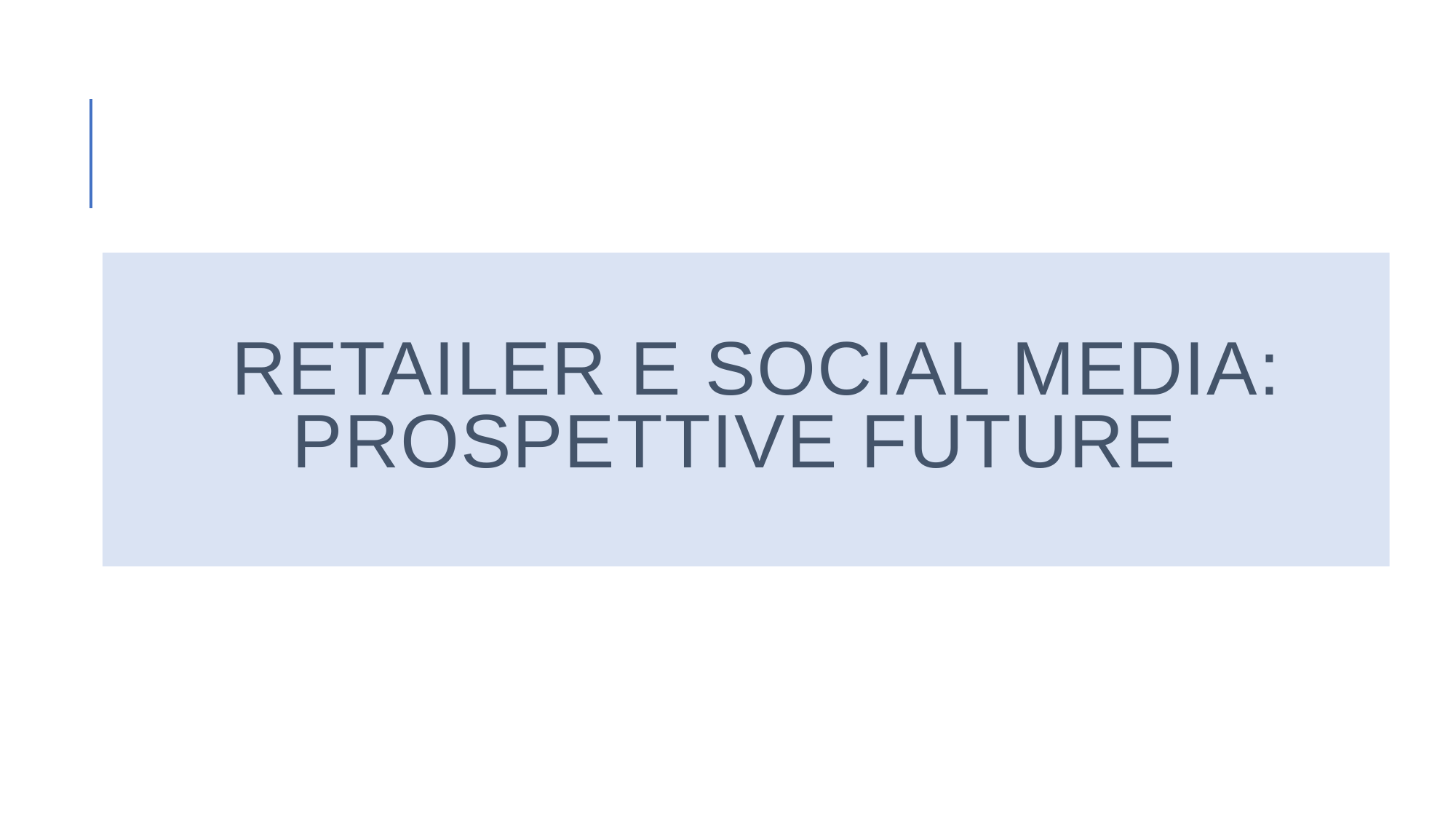

# Retailer e social media: prospettive future